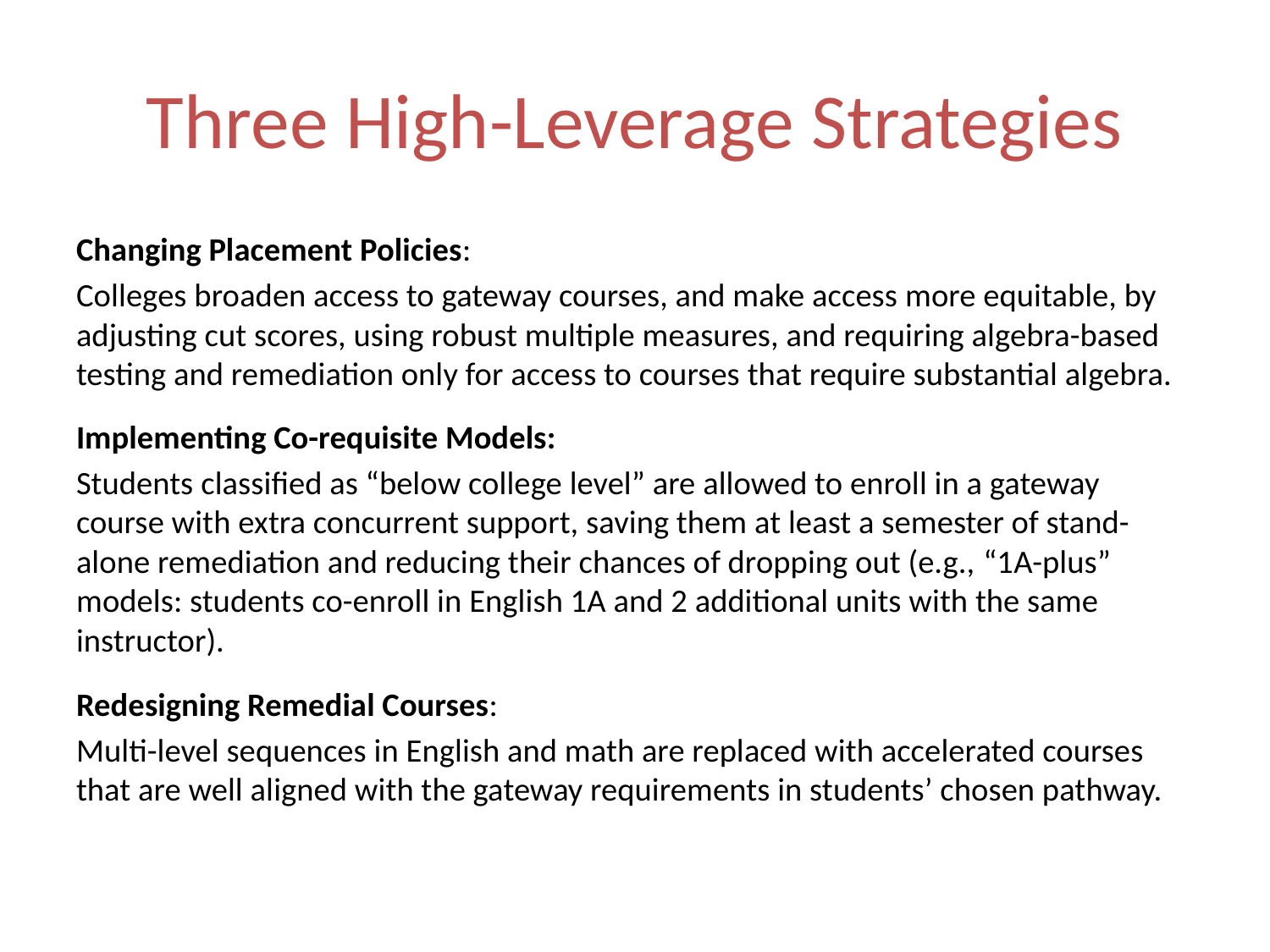

# Three High-Leverage Strategies
Changing Placement Policies:
Colleges broaden access to gateway courses, and make access more equitable, by adjusting cut scores, using robust multiple measures, and requiring algebra-based testing and remediation only for access to courses that require substantial algebra.

Implementing Co-requisite Models:
Students classified as “below college level” are allowed to enroll in a gateway course with extra concurrent support, saving them at least a semester of stand-alone remediation and reducing their chances of dropping out (e.g., “1A-plus” models: students co-enroll in English 1A and 2 additional units with the same instructor).

Redesigning Remedial Courses:
Multi-level sequences in English and math are replaced with accelerated courses that are well aligned with the gateway requirements in students’ chosen pathway.